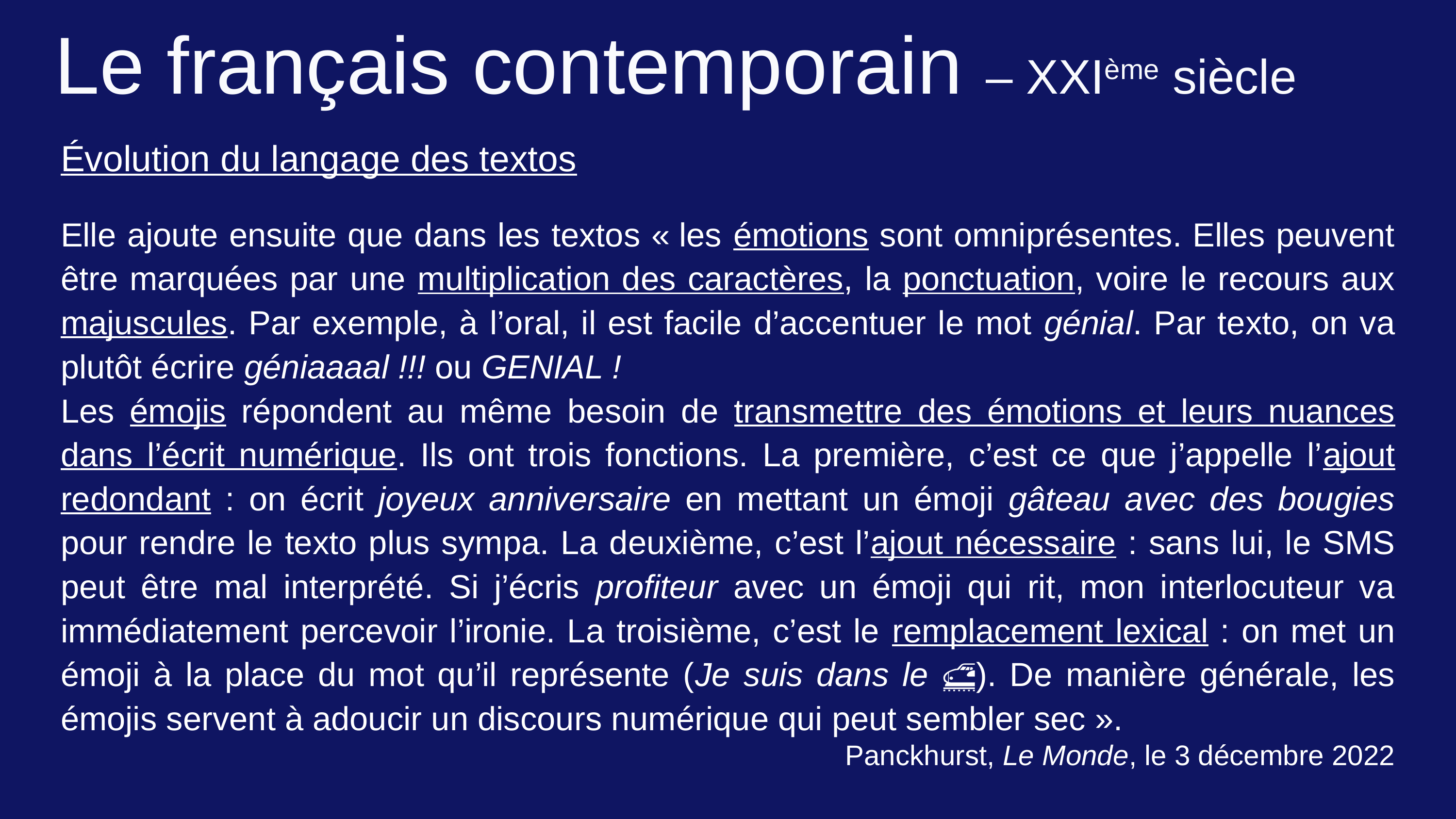

Le français contemporain – XXIème siècle
Évolution du langage des textos
Elle ajoute ensuite que dans les textos « les émotions sont omniprésentes. Elles peuvent être marquées par une multiplication des caractères, la ponctuation, voire le recours aux majuscules. Par exemple, à l’oral, il est facile d’accentuer le mot génial. Par texto, on va plutôt écrire géniaaaal !!! ou GENIAL !
Les émojis répondent au même besoin de transmettre des émotions et leurs nuances dans l’écrit numérique. Ils ont trois fonctions. La première, c’est ce que j’appelle l’ajout redondant : on écrit joyeux anniversaire en mettant un émoji gâteau avec des bougies pour rendre le texto plus sympa. La deuxième, c’est l’ajout nécessaire : sans lui, le SMS peut être mal interprété. Si j’écris profiteur avec un émoji qui rit, mon interlocuteur va immédiatement percevoir l’ironie. La troisième, c’est le remplacement lexical : on met un émoji à la place du mot qu’il représente (Je suis dans le 🚅). De manière générale, les émojis servent à adoucir un discours numérique qui peut sembler sec ».
Panckhurst, Le Monde, le 3 décembre 2022